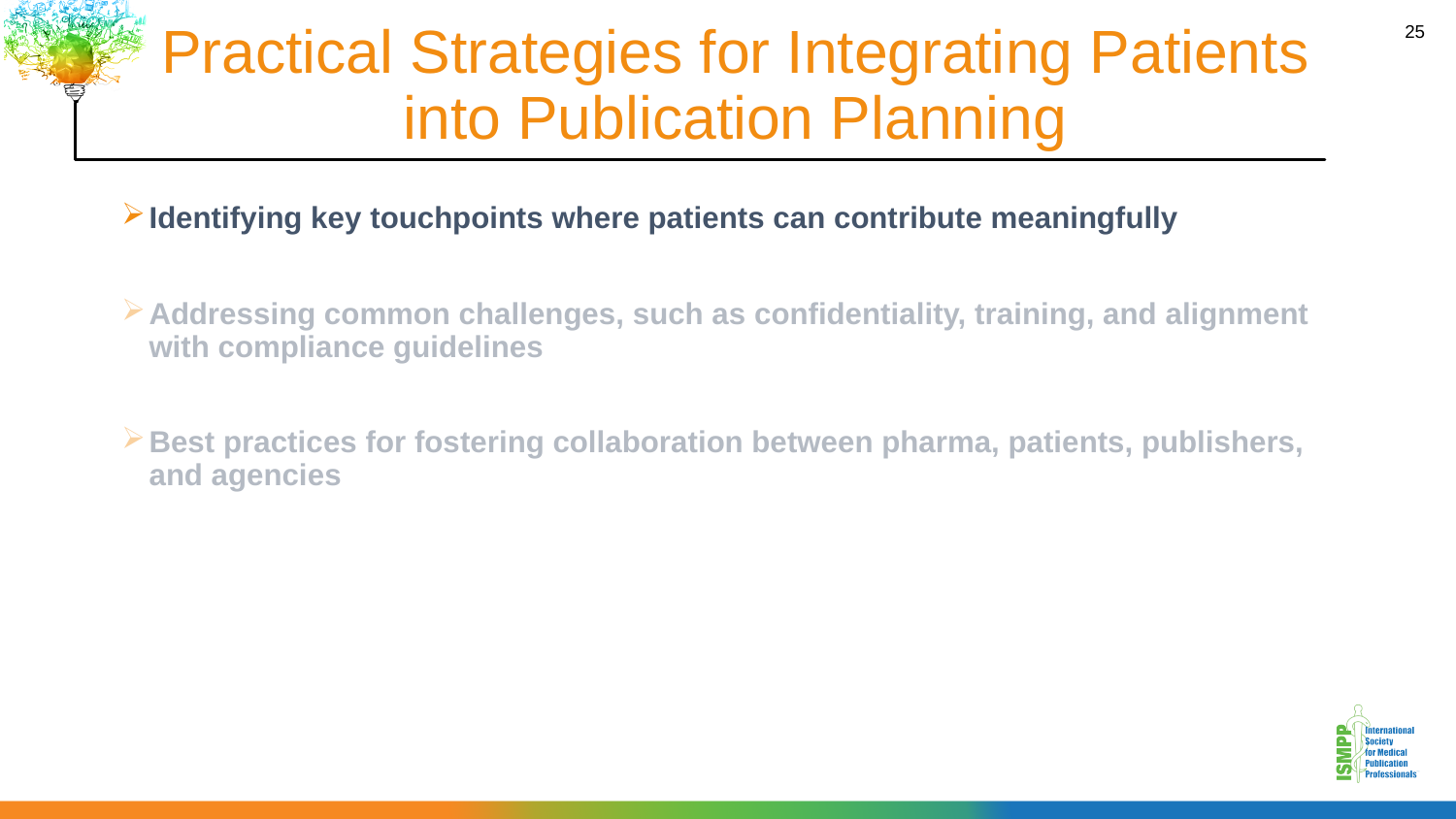

# Practical Strategies for Integrating Patients into Publication Planning
25

Identifying key touchpoints where patients can contribute meaningfully

Addressing common challenges, such as confidentiality, training, and alignment with compliance guidelines

Best practices for fostering collaboration between pharma, patients, publishers, and agencies